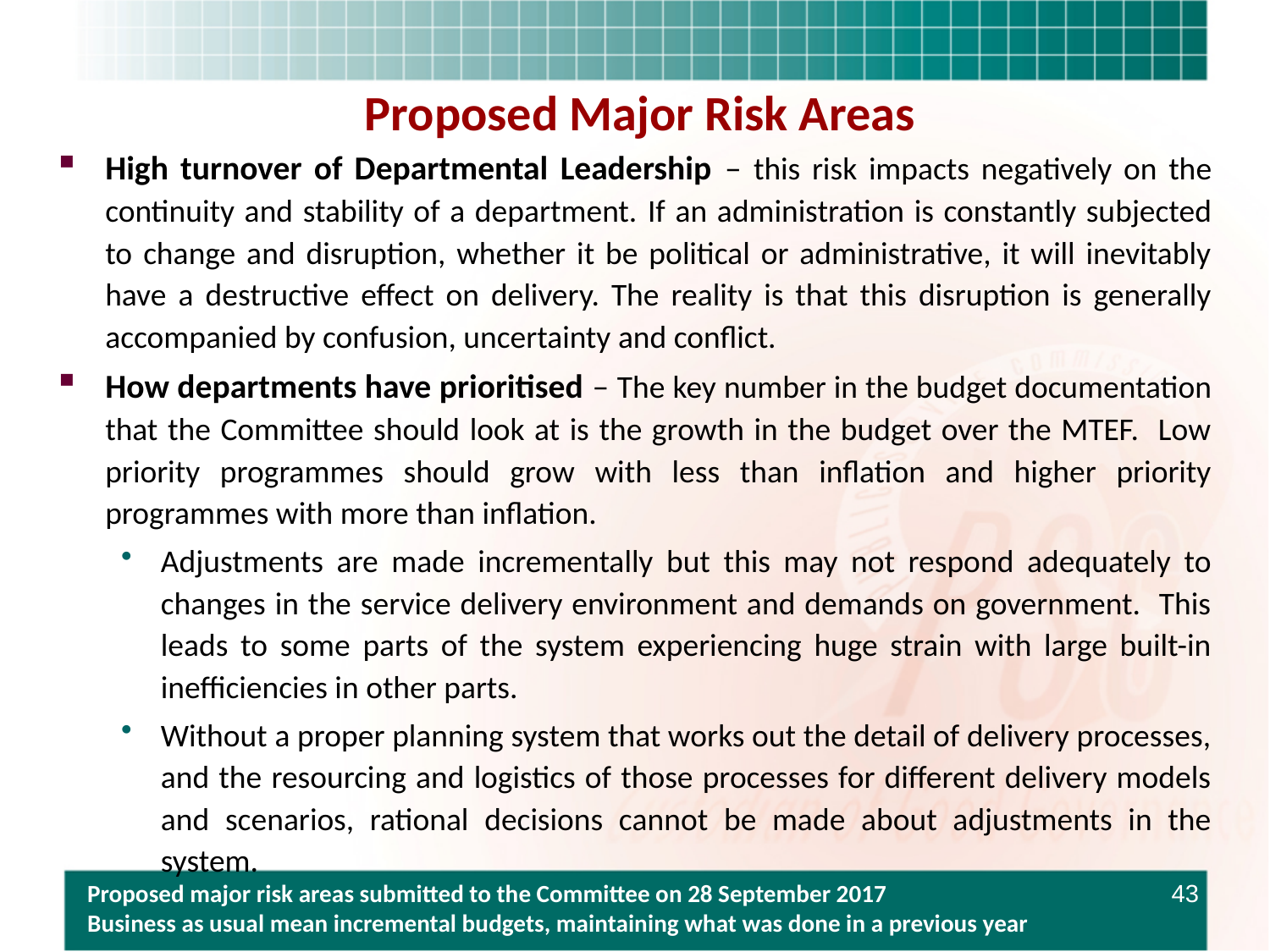

# Proposed Major Risk Areas
High turnover of Departmental Leadership – this risk impacts negatively on the continuity and stability of a department. If an administration is constantly subjected to change and disruption, whether it be political or administrative, it will inevitably have a destructive effect on delivery. The reality is that this disruption is generally accompanied by confusion, uncertainty and conflict.
How departments have prioritised – The key number in the budget documentation that the Committee should look at is the growth in the budget over the MTEF.  Low priority programmes should grow with less than inflation and higher priority programmes with more than inflation.
Adjustments are made incrementally but this may not respond adequately to changes in the service delivery environment and demands on government.  This leads to some parts of the system experiencing huge strain with large built-in inefficiencies in other parts.
Without a proper planning system that works out the detail of delivery processes, and the resourcing and logistics of those processes for different delivery models and scenarios, rational decisions cannot be made about adjustments in the system.

Proposed major risk areas submitted to the Committee on 28 September 2017
Business as usual mean incremental budgets, maintaining what was done in a previous year
43